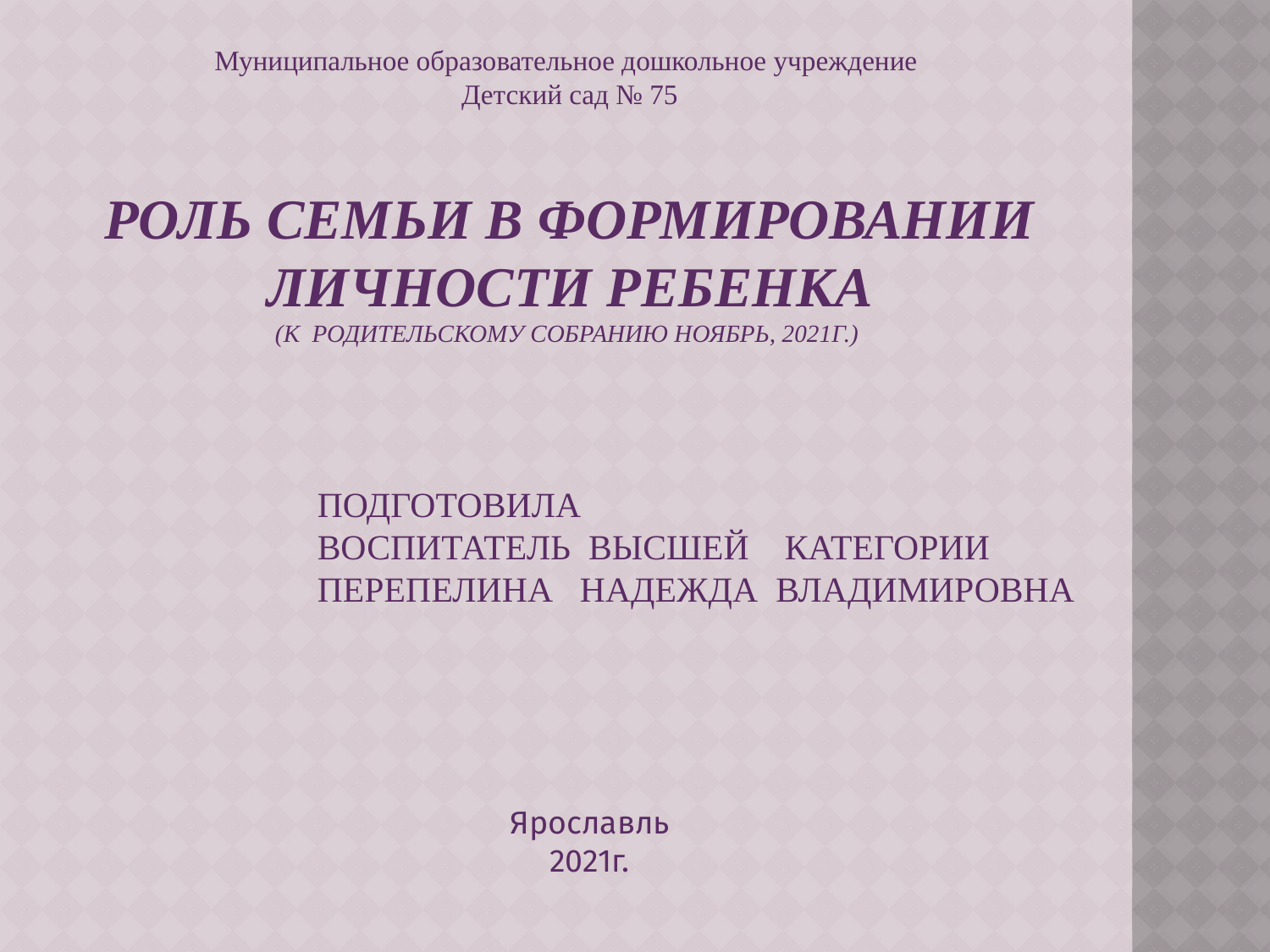

Муниципальное образовательное дошкольное учреждение
Детский сад № 75
РОЛЬ СЕМЬИ В ФОРМИРОВАНИИ ЛИЧНОСТИ РЕБЕНКА
(К  РОДИТЕЛЬСКОМУ СОБРАНИЮ НОЯБРЬ, 2021Г.)
ПОДГОТОВИЛА
ВОСПИТАТЕЛЬ  ВЫСШЕЙ    КАТЕГОРИИ
ПЕРЕПЕЛИНА   НАДЕЖДА  ВЛАДИМИРОВНА
Ярославль 2021г.